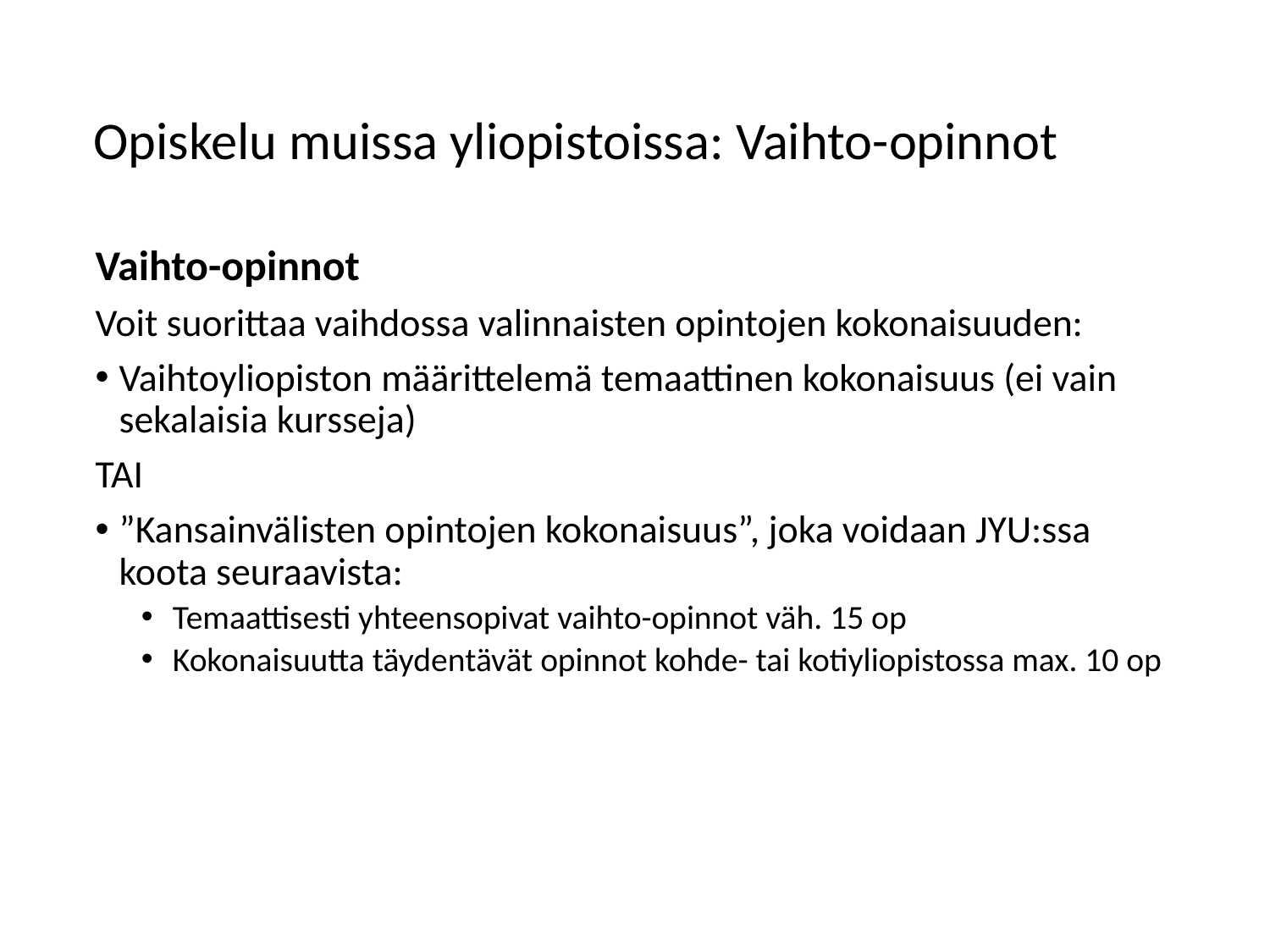

Opiskelu muissa yliopistoissa: Vaihto-opinnot
Vaihto-opinnot
Voit suorittaa vaihdossa valinnaisten opintojen kokonaisuuden:
Vaihtoyliopiston määrittelemä temaattinen kokonaisuus (ei vain sekalaisia kursseja)
TAI
”Kansainvälisten opintojen kokonaisuus”, joka voidaan JYU:ssa koota seuraavista:
 Temaattisesti yhteensopivat vaihto-opinnot väh. 15 op
 Kokonaisuutta täydentävät opinnot kohde- tai kotiyliopistossa max. 10 op